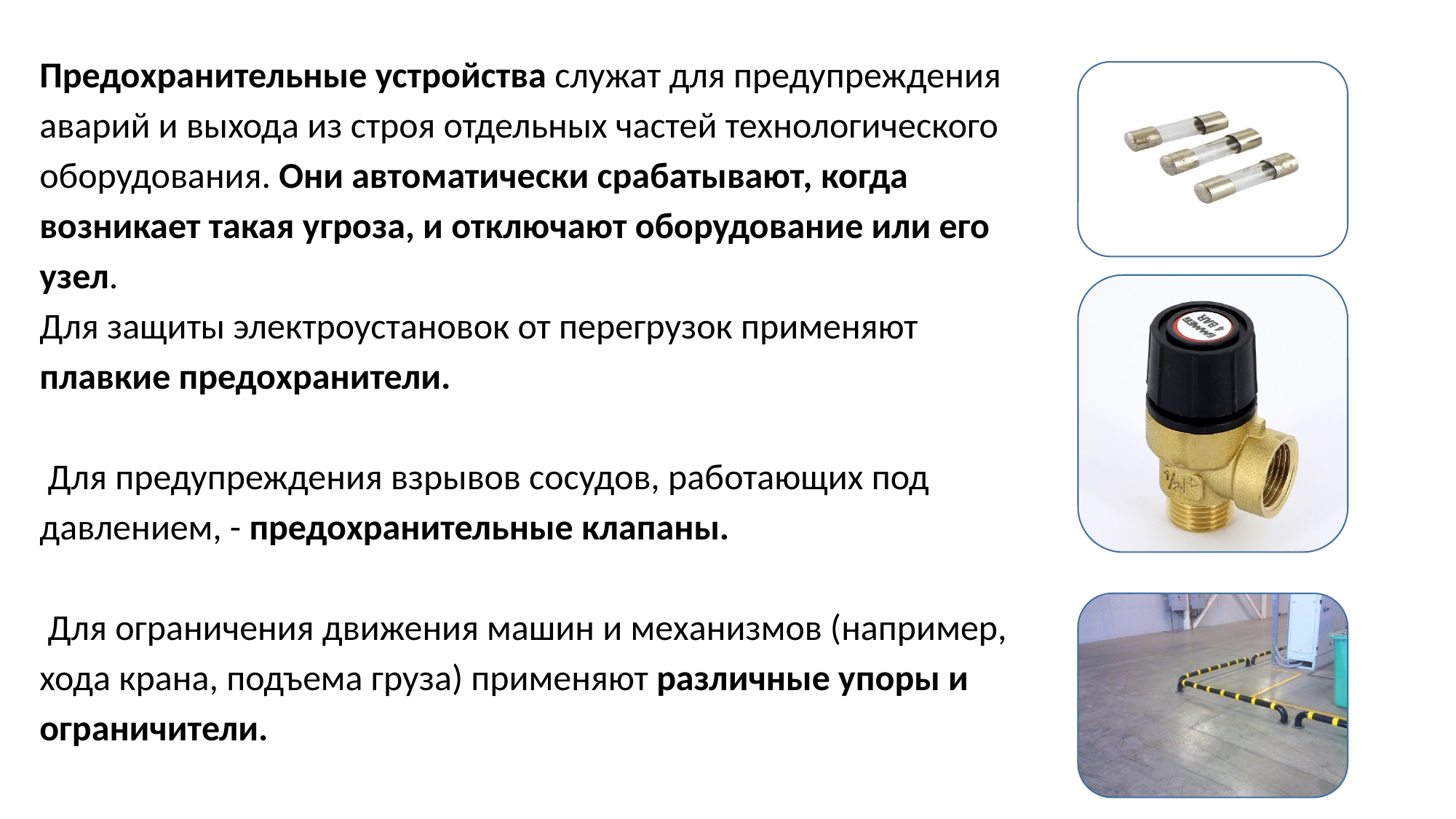

Предохранительные устройства служат для предупреждения аварий и выхода из строя отдельных частей технологического оборудования. Они автоматически срабатывают, когда возникает такая угроза, и отключают оборудование или его узел.
Для защиты электроустановок от перегрузок применяют плавкие предохранители.

 Для предупреждения взрывов сосудов, работающих под давлением, - предохранительные клапаны.

 Для ограничения движения машин и механизмов (например, хода крана, подъема груза) применяют различные упоры и ограничители.